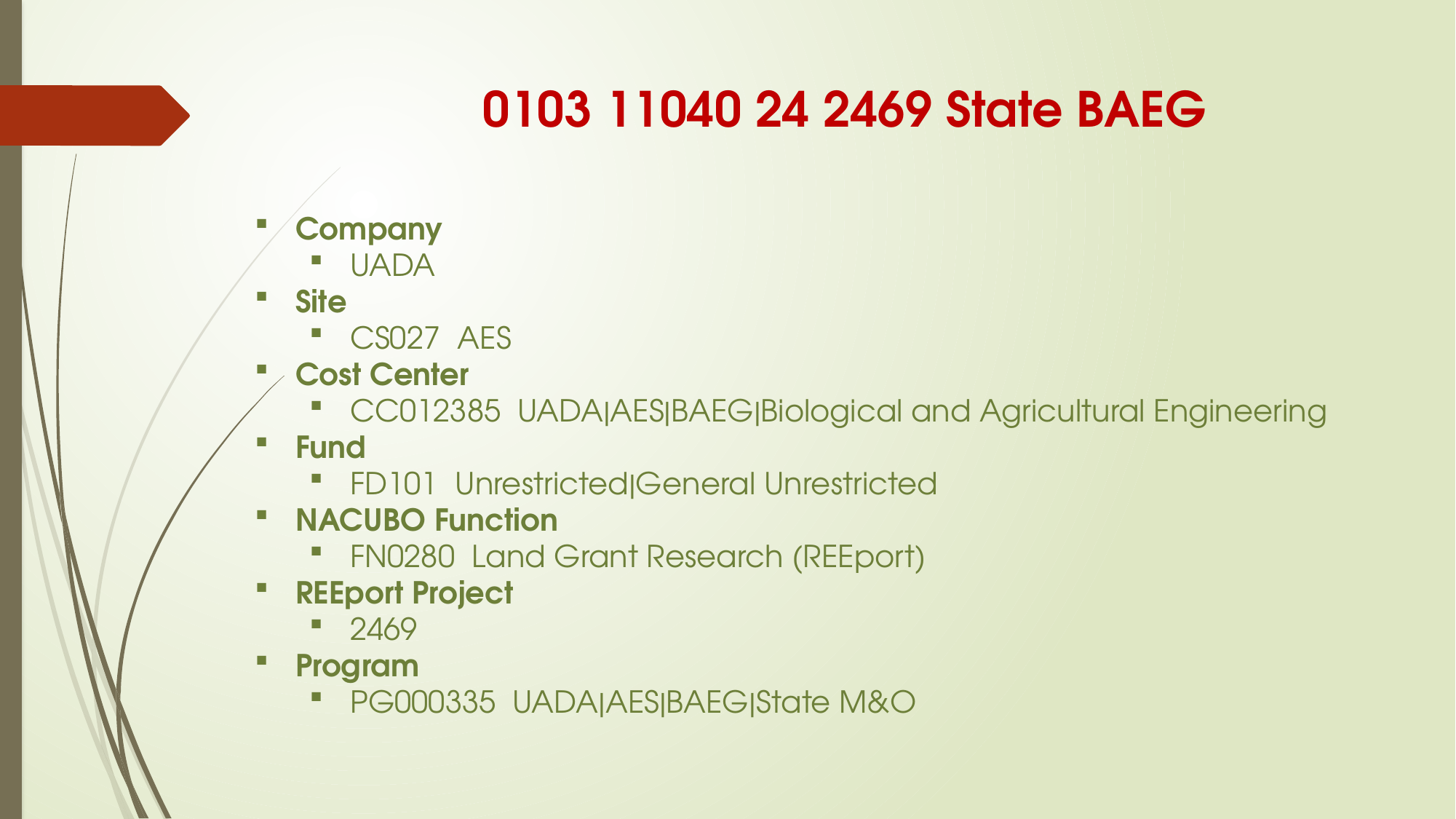

0103 11040 24 2469 State BAEG

Company
UADA
Site
CS027  AES
Cost Center
CC012385  UADA|AES|BAEG|Biological and Agricultural Engineering
Fund
FD101  Unrestricted|General Unrestricted
NACUBO Function
FN0280  Land Grant Research (REEport)
REEport Project
2469
Program
PG000335  UADA|AES|BAEG|State M&O